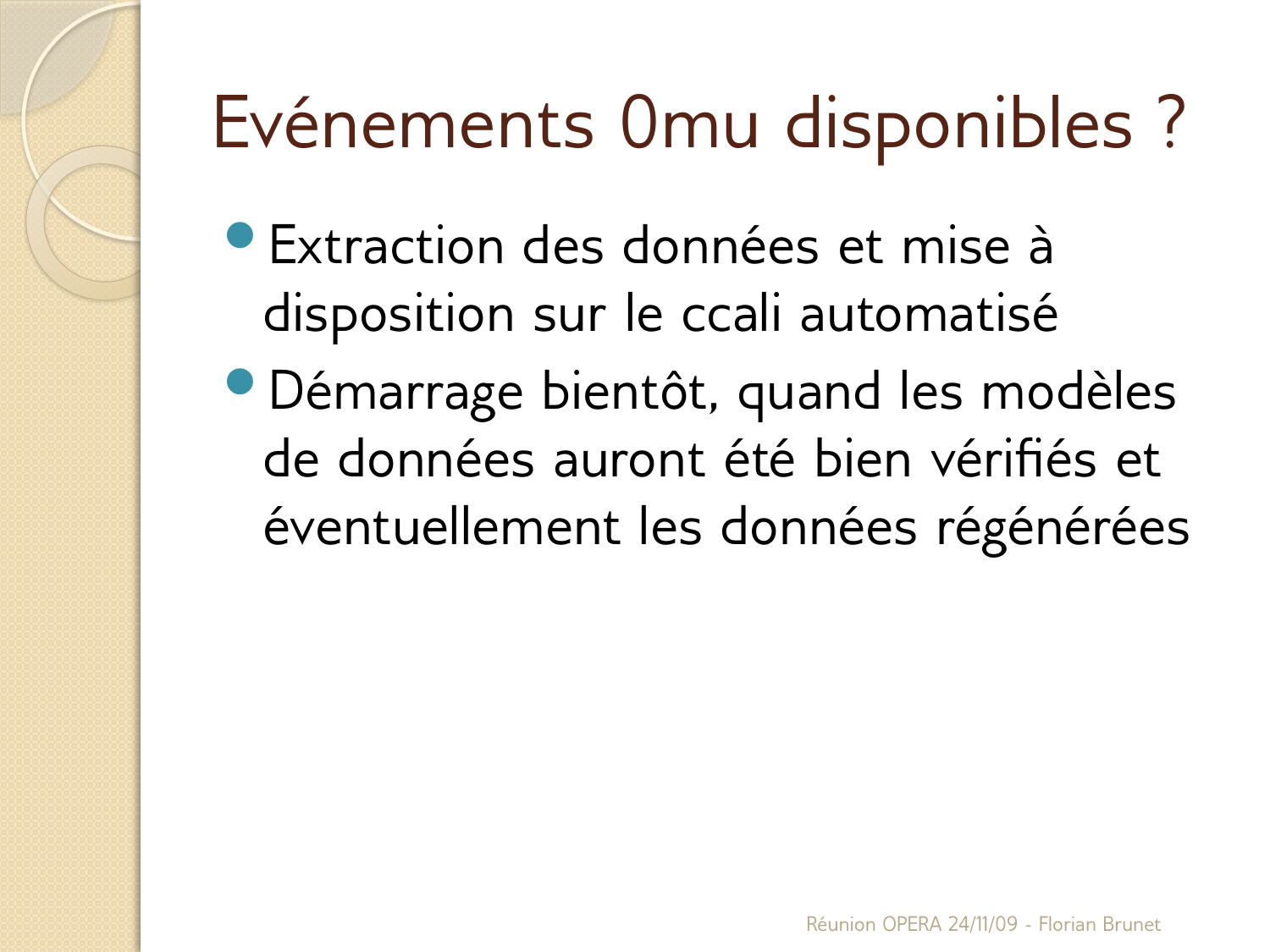

# Evénements 0mu disponibles ?
Extraction des données et mise à disposition sur le ccali automatisé
Démarrage bientôt, quand les modèles de données auront été bien vérifiés et éventuellement les données régénérées
Réunion OPERA 24/11/09 - Florian Brunet